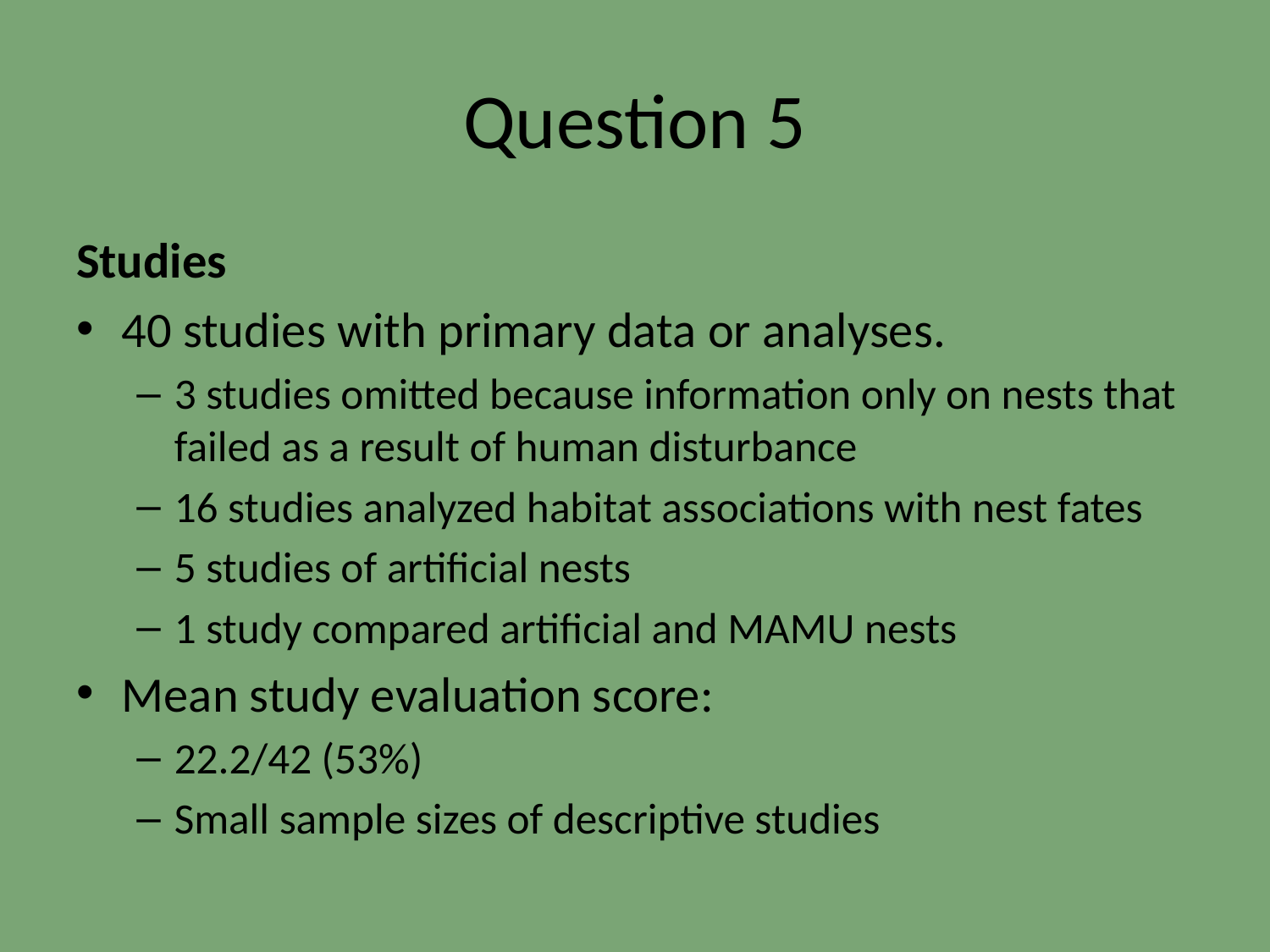

# Question 5
Studies
40 studies with primary data or analyses.
3 studies omitted because information only on nests that failed as a result of human disturbance
16 studies analyzed habitat associations with nest fates
5 studies of artificial nests
1 study compared artificial and MAMU nests
Mean study evaluation score:
22.2/42 (53%)
Small sample sizes of descriptive studies